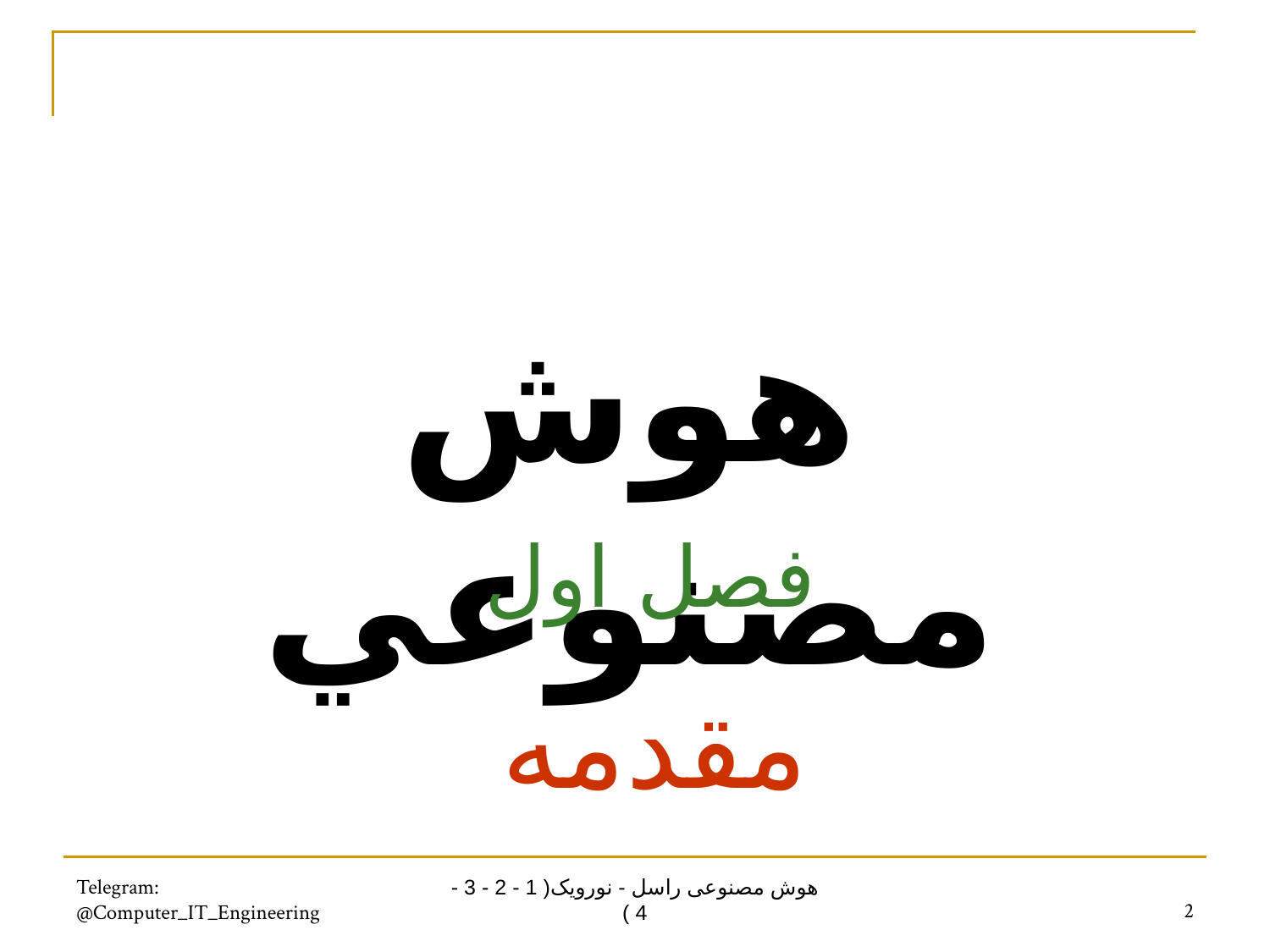

هوش مصنوعي
فصل اول
مقدمه
Telegram: @Computer_IT_Engineering
2
هوش مصنوعی راسل - نورویک( 1 - 2 - 3 - 4 )